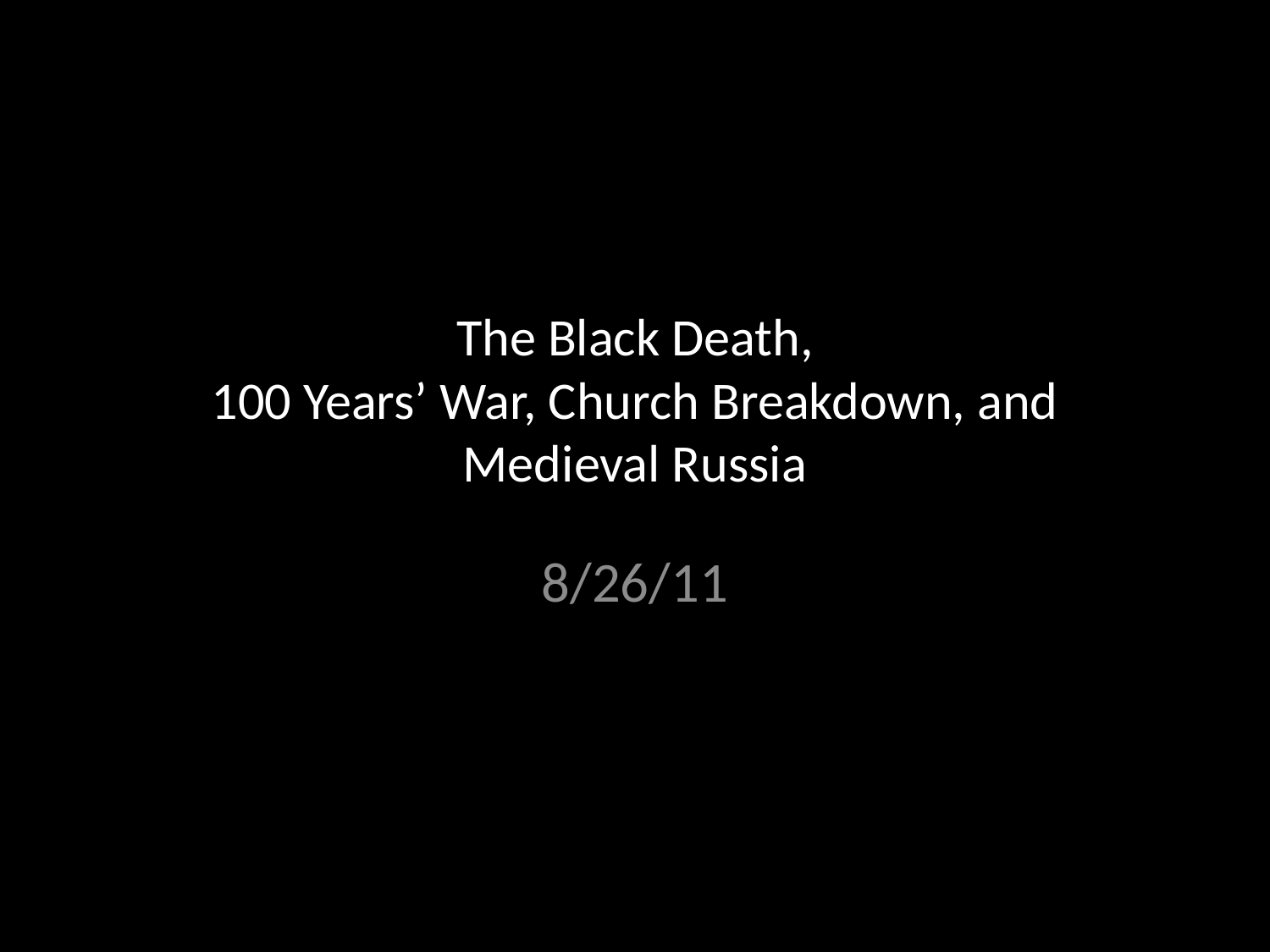

# The Black Death, 100 Years’ War, Church Breakdown, and Medieval Russia
8/26/11